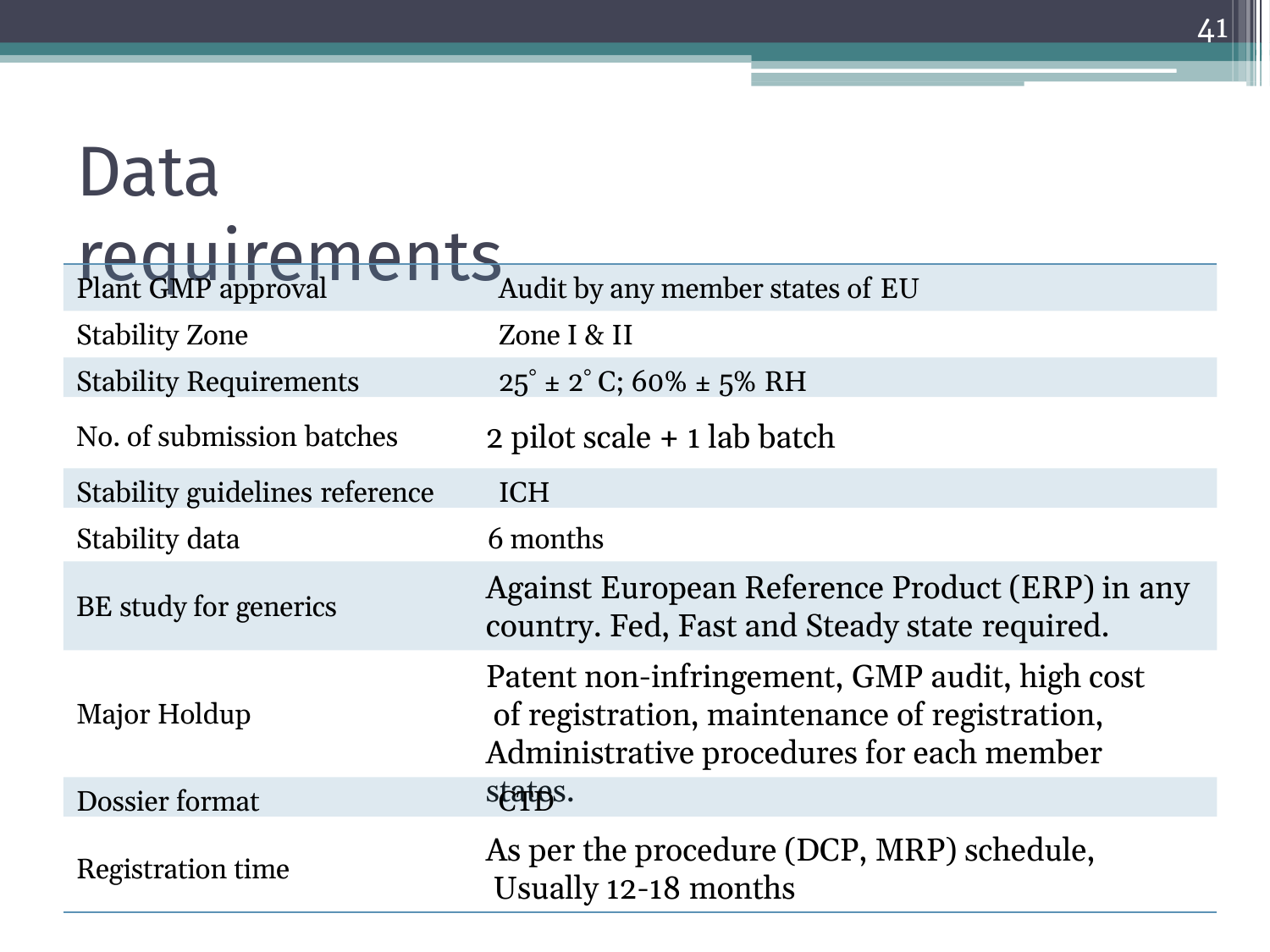

41
# Data requirements
Plant GMP approval	Audit by any member states of EU
Stability Zone	Zone I & II

Stability Requirements	25° ± 2° C; 60% ± 5% RH
2 pilot scale + 1 lab batch
No. of submission batches
Stability guidelines reference	ICH
Stability data	6 months

Against European Reference Product (ERP) in any
country. Fed, Fast and Steady state required.
BE study for generics
Patent non-infringement, GMP audit, high cost  of registration, maintenance of registration,
Administrative procedures for each member states.
Major Holdup
Dossier format	CTD
As per the procedure (DCP, MRP) schedule,  Usually 12-18 months
Registration time